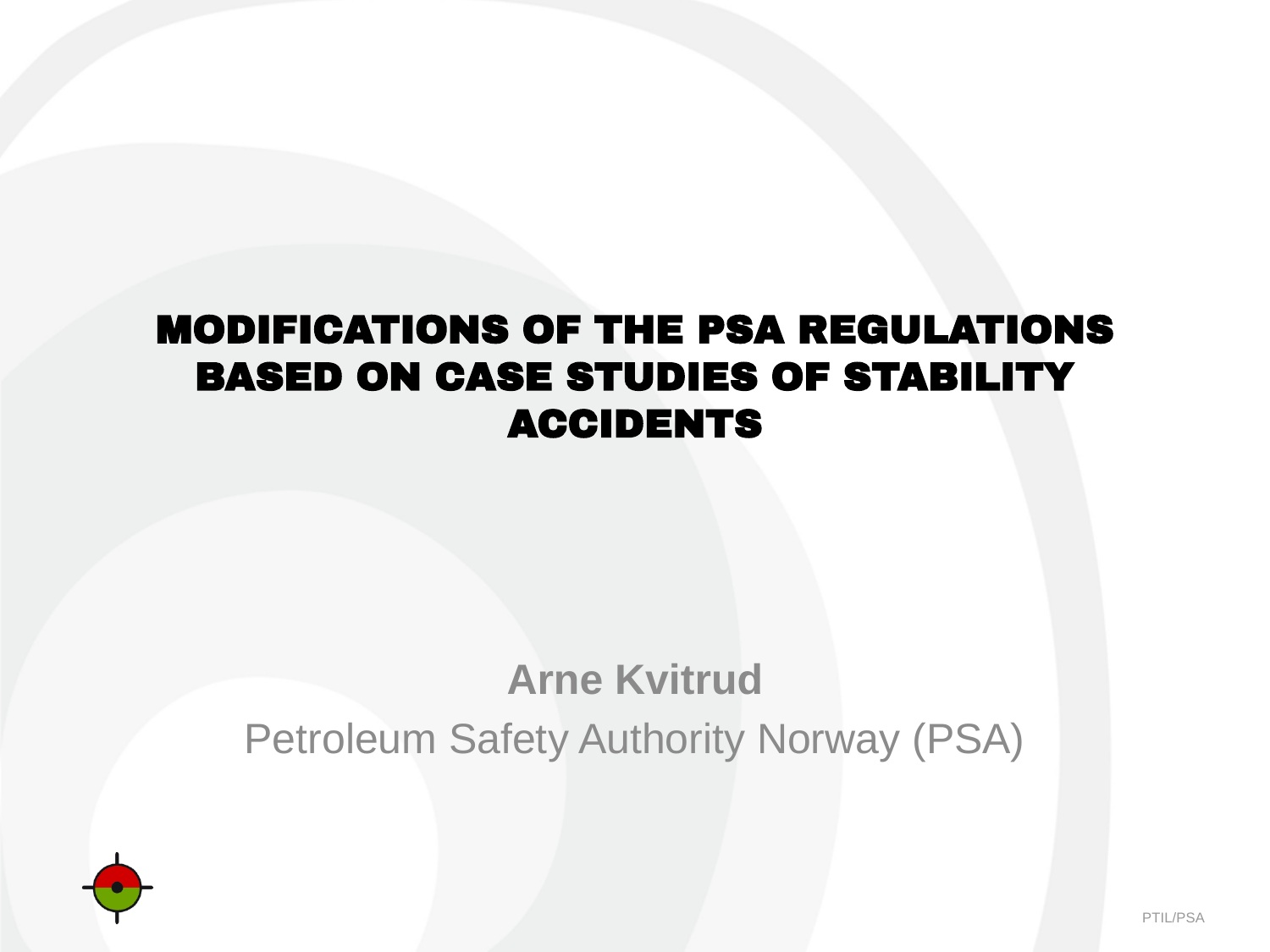

# MODIFICATIONS OF the PSA regulations BASED ON case studies of stability accidents
Arne Kvitrud
Petroleum Safety Authority Norway (PSA)